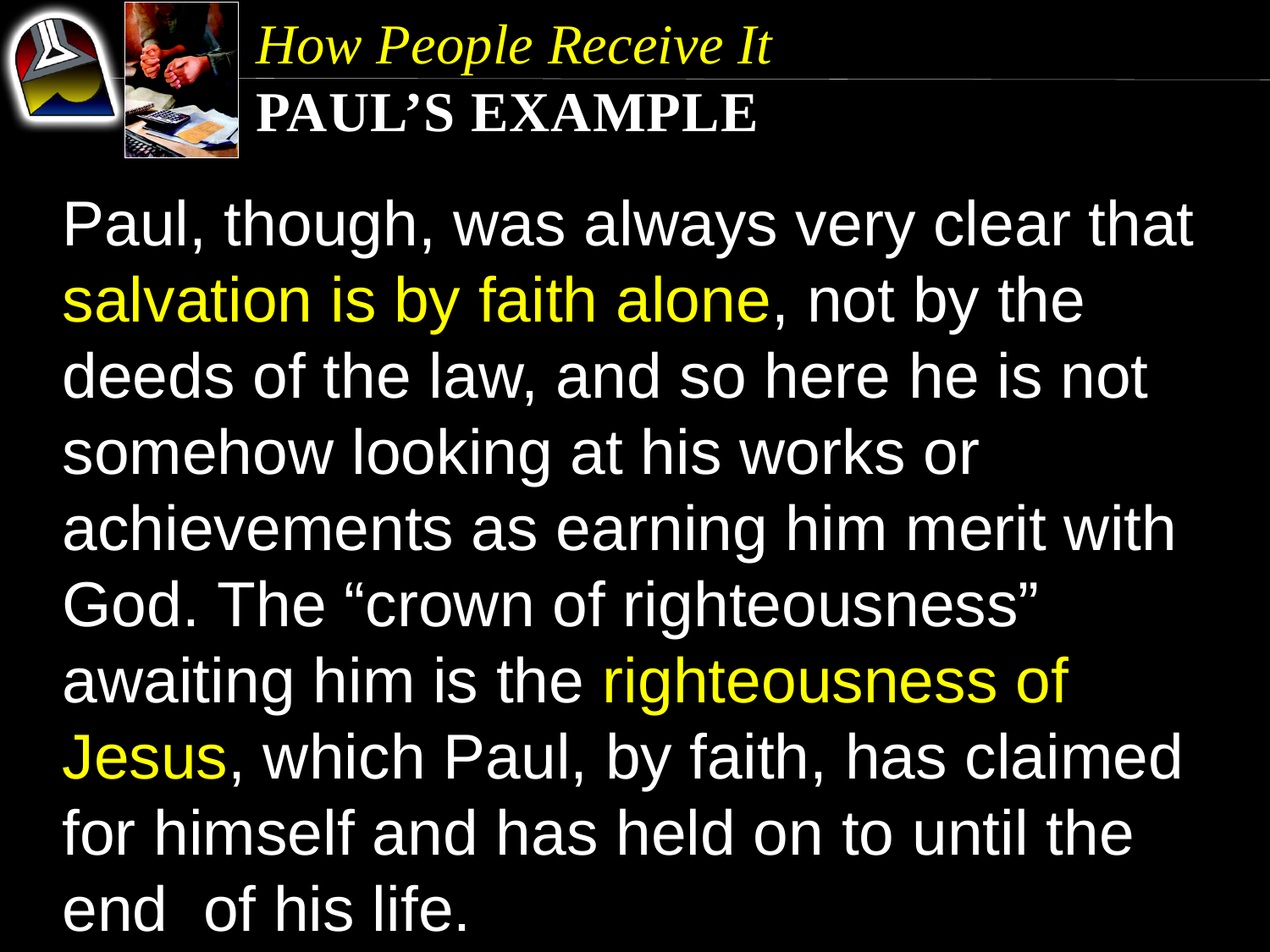

How People Receive It
Paul’s Example
Paul, though, was always very clear that salvation is by faith alone, not by the deeds of the law, and so here he is not somehow looking at his works or achievements as earning him merit with God. The “crown of righteousness” awaiting him is the righteousness of  Jesus, which Paul, by faith, has claimed  for himself and has held on to until the end  of his life.
Paul, though, was always very clear that salvation is by faith alone, not by the deeds of the law, and so here he is not somehow looking at his works or achievements as earning him merit with God.